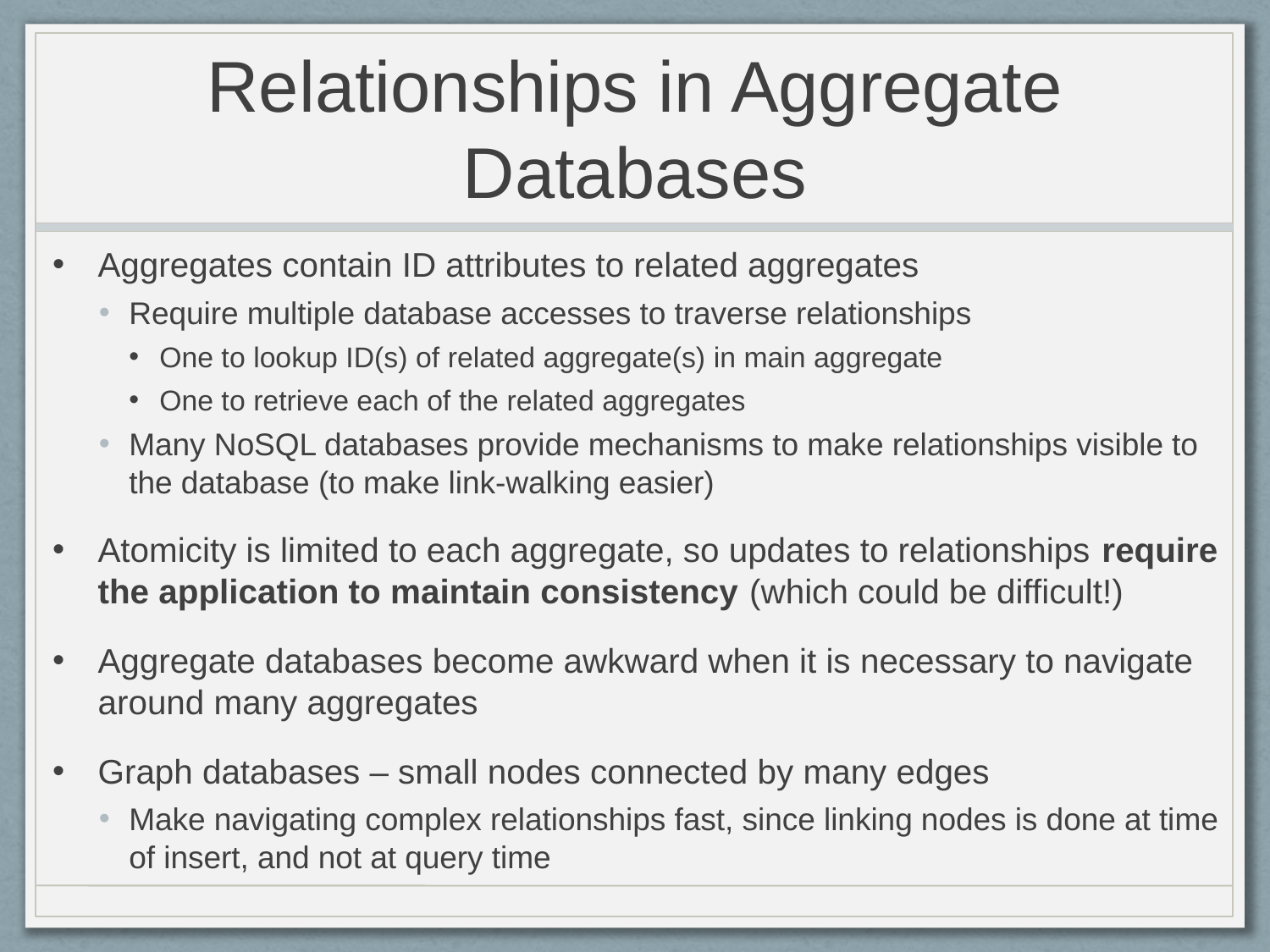

# Relationships in Aggregate Databases
Aggregates contain ID attributes to related aggregates
Require multiple database accesses to traverse relationships
One to lookup ID(s) of related aggregate(s) in main aggregate
One to retrieve each of the related aggregates
Many NoSQL databases provide mechanisms to make relationships visible to the database (to make link-walking easier)
Atomicity is limited to each aggregate, so updates to relationships require the application to maintain consistency (which could be difficult!)
Aggregate databases become awkward when it is necessary to navigate around many aggregates
Graph databases – small nodes connected by many edges
Make navigating complex relationships fast, since linking nodes is done at time of insert, and not at query time